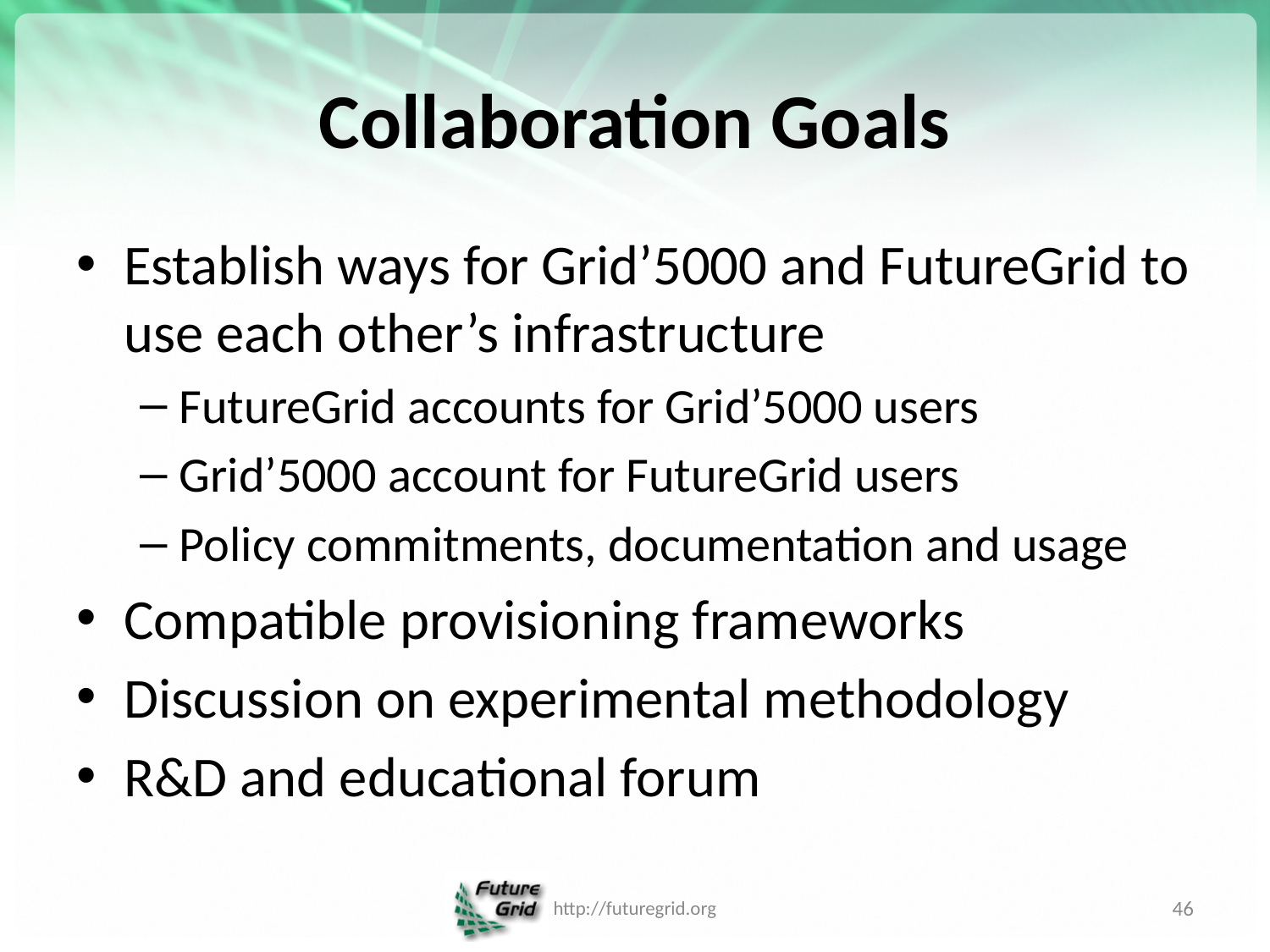

# Collaboration Goals
Establish ways for Grid’5000 and FutureGrid to use each other’s infrastructure
FutureGrid accounts for Grid’5000 users
Grid’5000 account for FutureGrid users
Policy commitments, documentation and usage
Compatible provisioning frameworks
Discussion on experimental methodology
R&D and educational forum
http://futuregrid.org
46